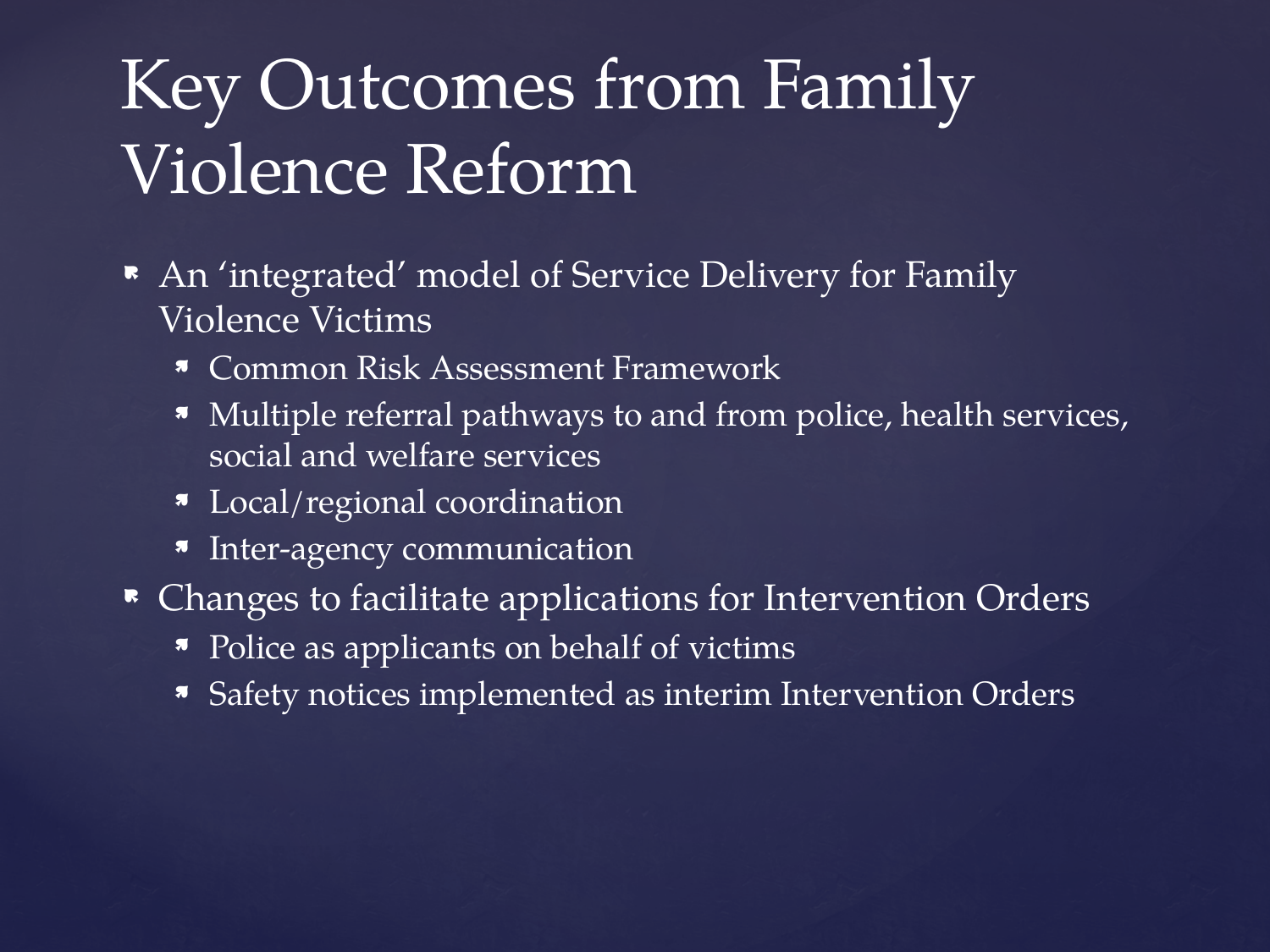

# Key Outcomes from Family Violence Reform
An ‘integrated’ model of Service Delivery for Family Violence Victims
Common Risk Assessment Framework
Multiple referral pathways to and from police, health services, social and welfare services
Local/regional coordination
Inter-agency communication
Changes to facilitate applications for Intervention Orders
Police as applicants on behalf of victims
Safety notices implemented as interim Intervention Orders